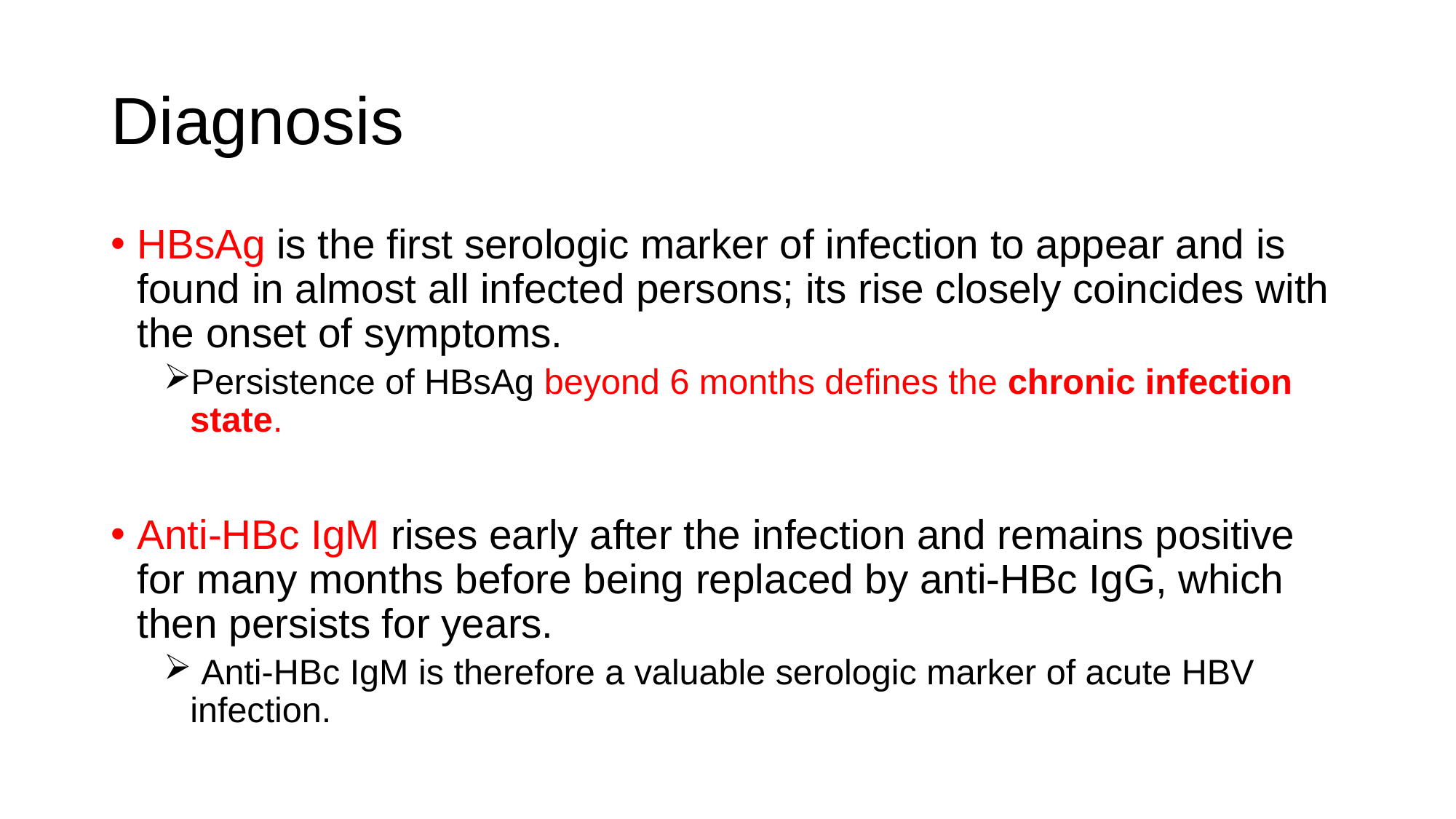

# Diagnosis
HBsAg is the first serologic marker of infection to appear and is found in almost all infected persons; its rise closely coincides with the onset of symptoms.
Persistence of HBsAg beyond 6 months defines the chronic infection state.

Anti-HBc IgM rises early after the infection and remains positive for many months before being replaced by anti-HBc IgG, which then persists for years.
 Anti-HBc IgM is therefore a valuable serologic marker of acute HBV infection.